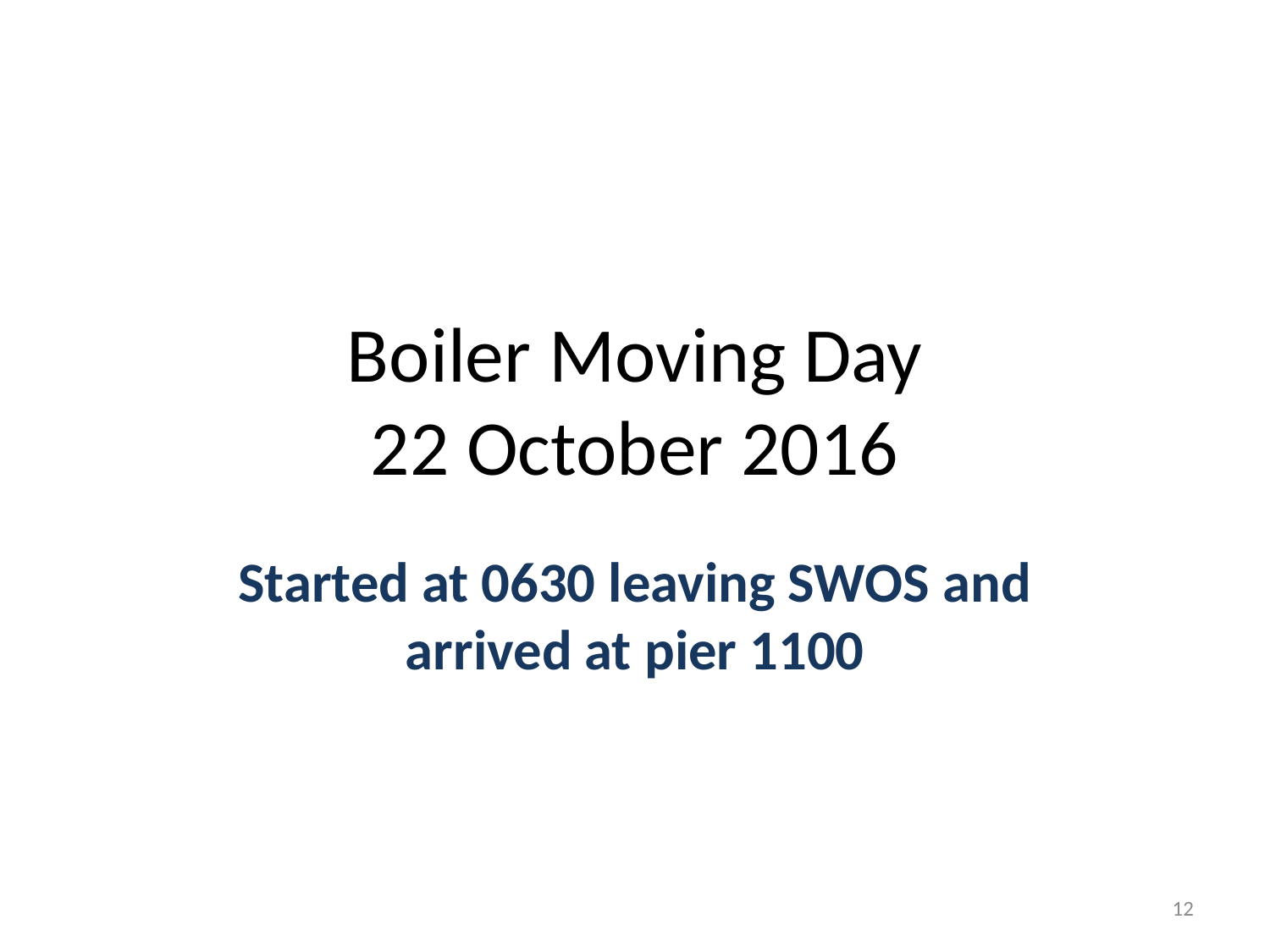

# Boiler Moving Day 22 October 2016
Started at 0630 leaving SWOS and arrived at pier 1100
12